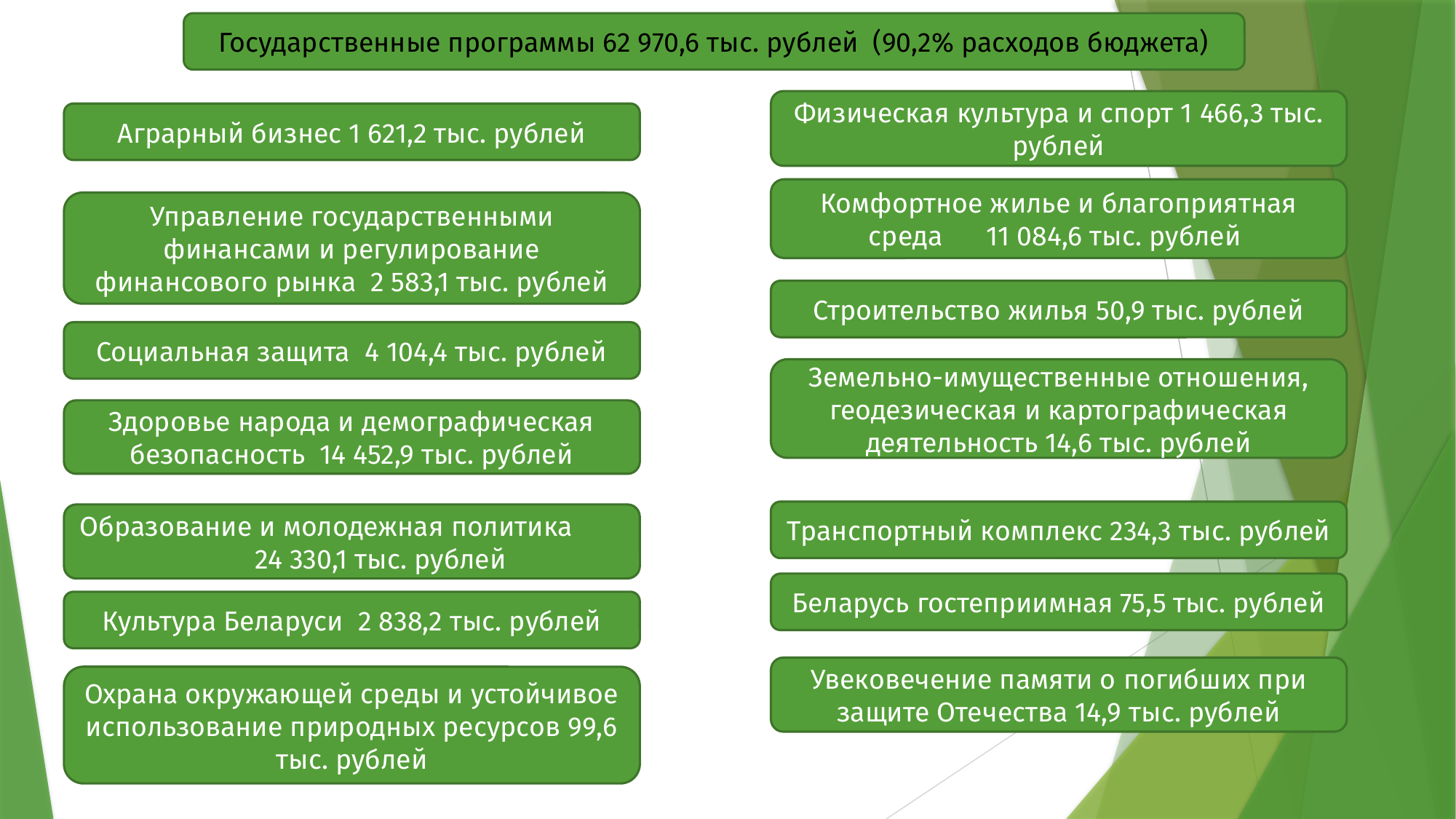

Государственные программы 62 970,6 тыс. рублей  (90,2% расходов бюджета)
Физическая культура и спорт 1 466,3 тыс. рублей
Аграрный бизнес 1 621,2 тыс. рублей
Комфортное жилье и благоприятная среда      11 084,6 тыс. рублей
Управление государственными финансами и регулирование финансового рынка  2 583,1 тыс. рублей
Строительство жилья 50,9 тыс. рублей
Социальная защита  4 104,4 тыс. рублей
Земельно-имущественные отношения, геодезическая и картографическая деятельность 14,6 тыс. рублей
Здоровье народа и демографическая безопасность  14 452,9 тыс. рублей
Транспортный комплекс 234,3 тыс. рублей
Образование и молодежная политика                24 330,1 тыс. рублей
Беларусь гостеприимная 75,5 тыс. рублей
Культура Беларуси  2 838,2 тыс. рублей
Увековечение памяти о погибших при защите Отечества 14,9 тыс. рублей
Охрана окружающей среды и устойчивое использование природных ресурсов 99,6 тыс. рублей